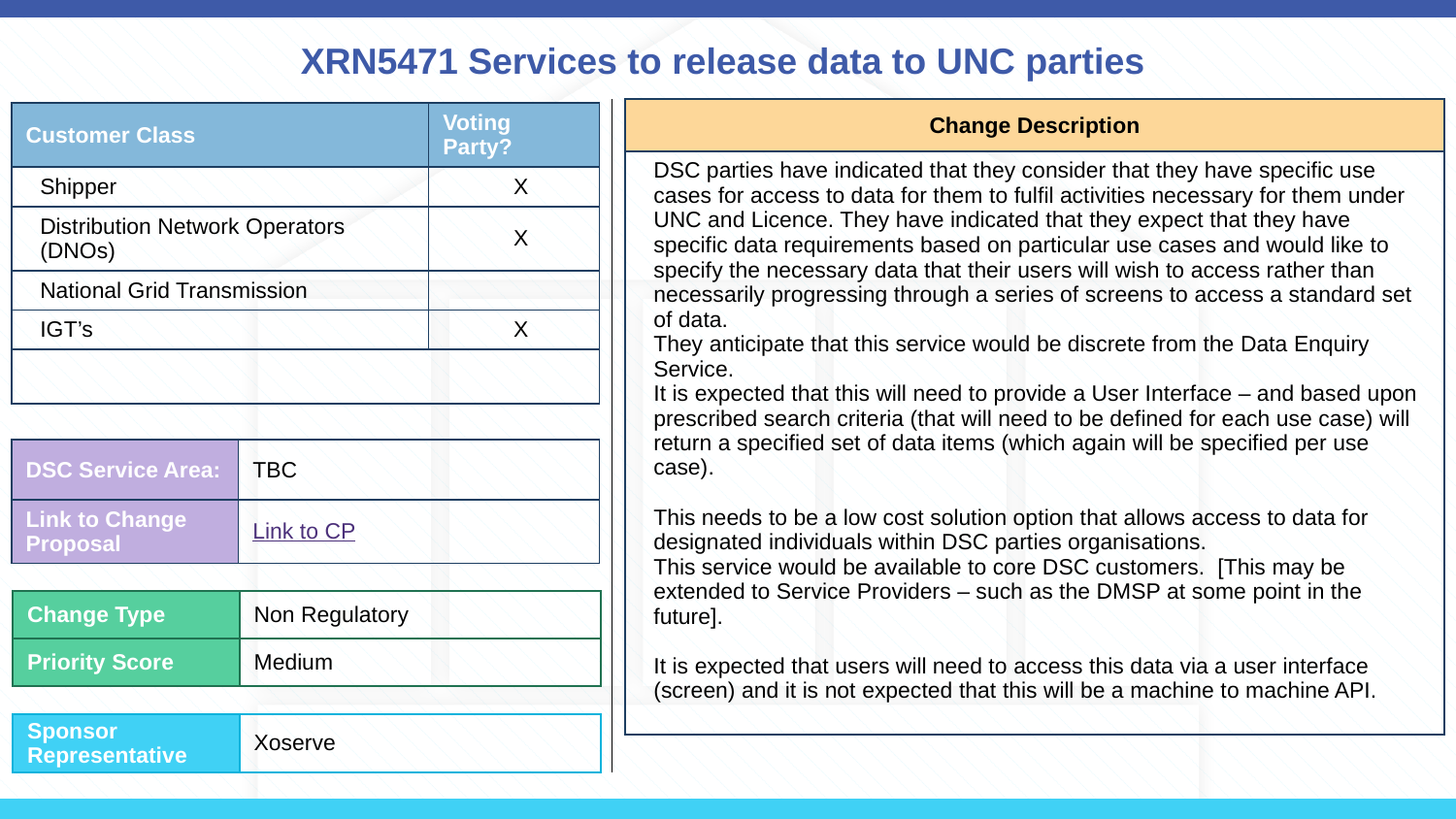

# XRN5471 Services to release data to UNC parties
| Change Description |
| --- |
| DSC parties have indicated that they consider that they have specific use cases for access to data for them to fulfil activities necessary for them under UNC and Licence. They have indicated that they expect that they have specific data requirements based on particular use cases and would like to specify the necessary data that their users will wish to access rather than necessarily progressing through a series of screens to access a standard set of data. They anticipate that this service would be discrete from the Data Enquiry Service. It is expected that this will need to provide a User Interface – and based upon prescribed search criteria (that will need to be defined for each use case) will return a specified set of data items (which again will be specified per use case). This needs to be a low cost solution option that allows access to data for designated individuals within DSC parties organisations. This service would be available to core DSC customers. [This may be extended to Service Providers – such as the DMSP at some point in the future]. It is expected that users will need to access this data via a user interface (screen) and it is not expected that this will be a machine to machine API. |
| Customer Class | Voting Party? |
| --- | --- |
| Shipper | X |
| Distribution Network Operators (DNOs) | X |
| National Grid Transmission |  |
| IGT’s | X |
|  |  |
| DSC Service Area: | TBC |
| --- | --- |
| Link to Change Proposal | Link to CP |
| Change Type | Non Regulatory |
| --- | --- |
| Priority Score | Medium |
| Sponsor Representative | Xoserve |
| --- | --- |